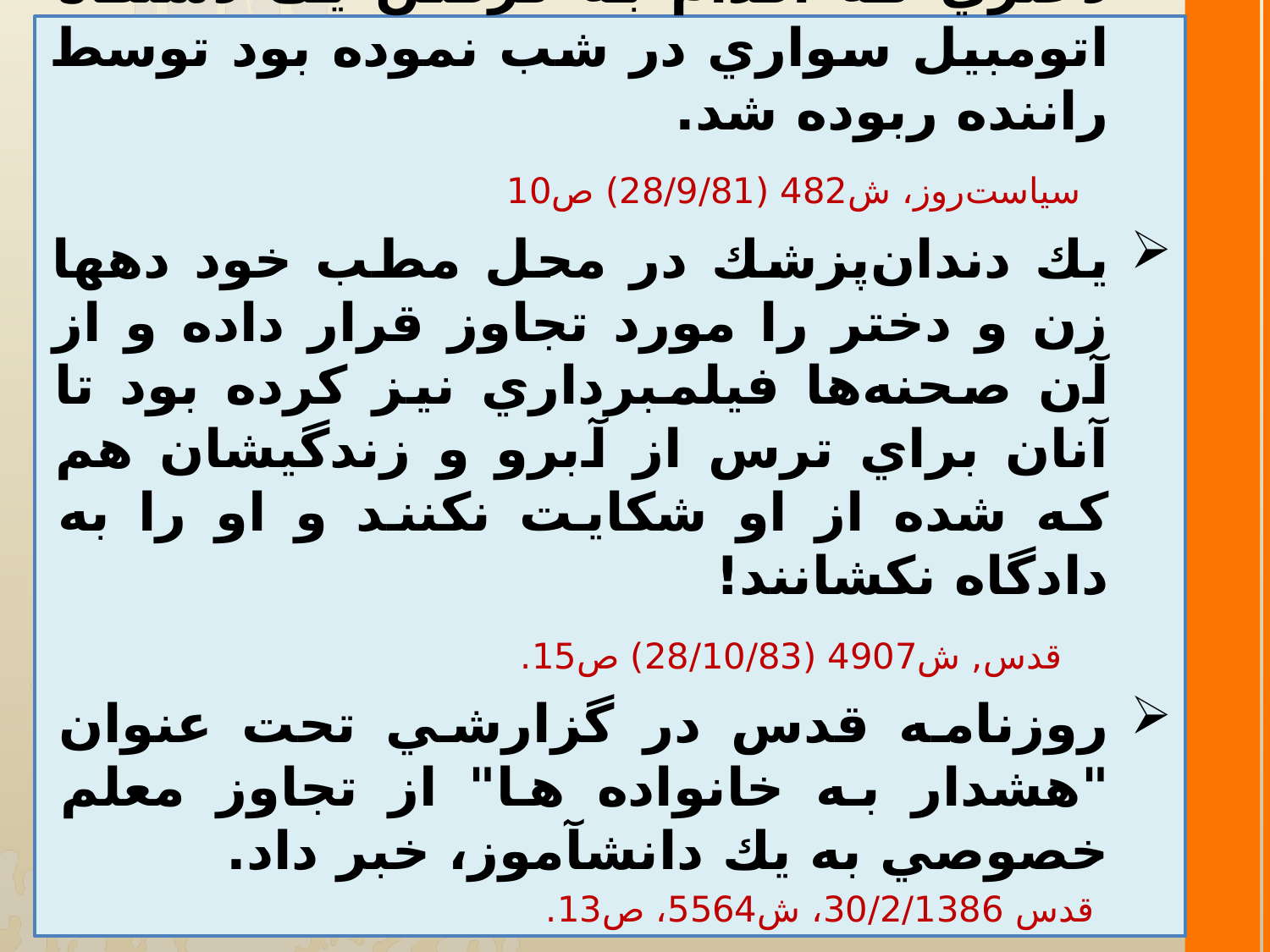

دختر دانشجويي به‌خاطر تجاوز يك نويسنده و كارگردان سينما و تلويزيون به نام «مهدي ـ ر» خودكشي كرد.         خراسان، 12/8/81، ص13.
دختري كه اقدام به گرفتن يك دستگاه اتومبيل سواري در شب نموده بود توسط راننده ربوده شد.
     سياست‌روز، ش482 (28/9/81) ص10
يك دندان‌پزشك در محل مطب خود دهها زن و دختر را مورد تجاوز قرار داده و از آن صحنه‌ها فيلمبرداري نيز كرده بود تا آنان براي ترس از آبرو و زندگيشان هم كه شده از او شكايت نكنند و او را به دادگاه نكشانند!
      قدس, ش4907 (28/10/83) ص15.
روزنامه قدس در گزارشي تحت عنوان "هشدار به خانواده ها" از تجاوز معلم خصوصي به يك دانش­آموز، خبر داد.
       قدس 30/2/1386، ش5564، ص13.